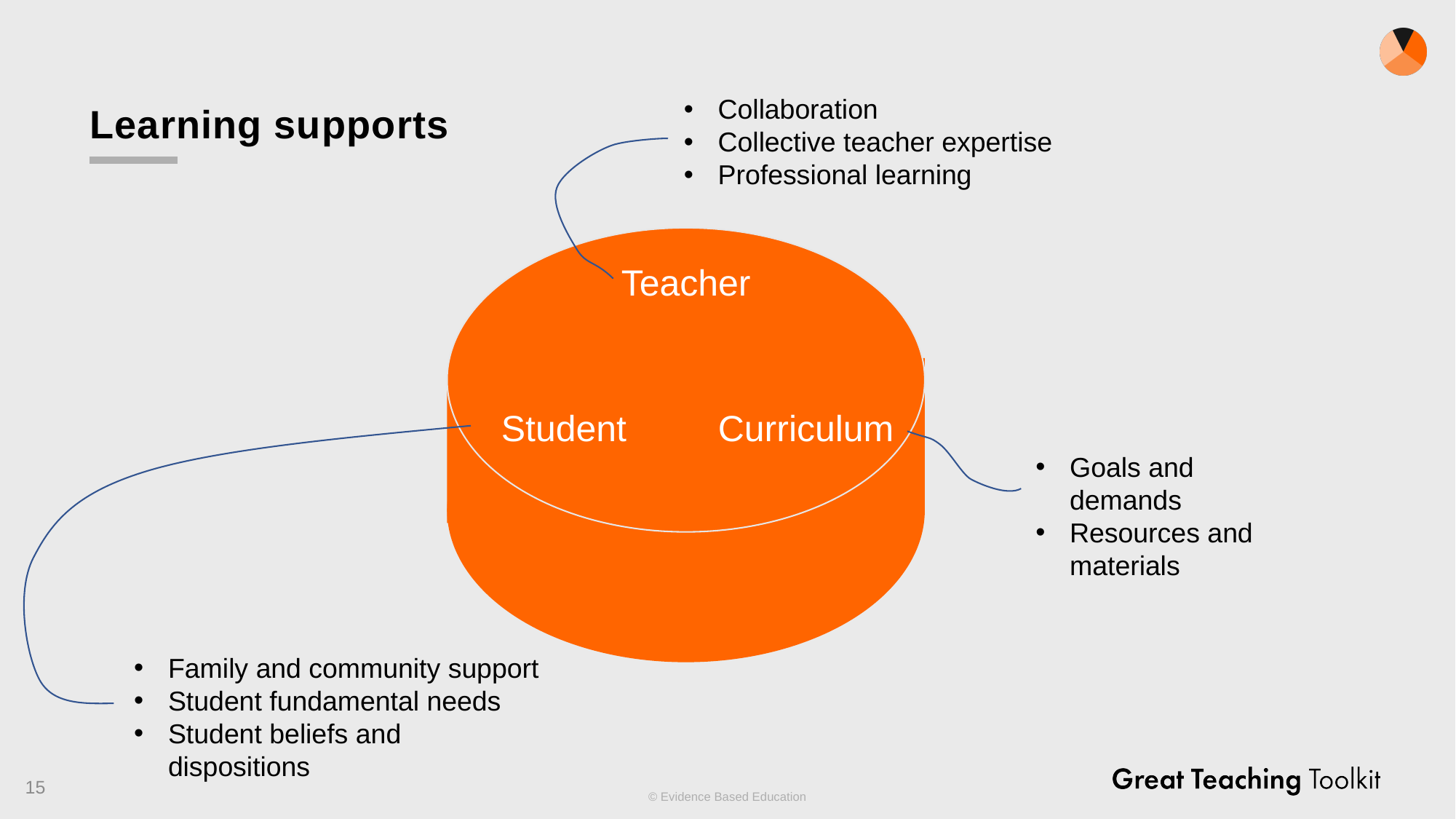

Collaboration
Collective teacher expertise
Professional learning
# Learning supports

Teacher
Curriculum
Student

Goals and demands
Resources and materials
Family and community support
Student fundamental needs
Student beliefs and dispositions
15